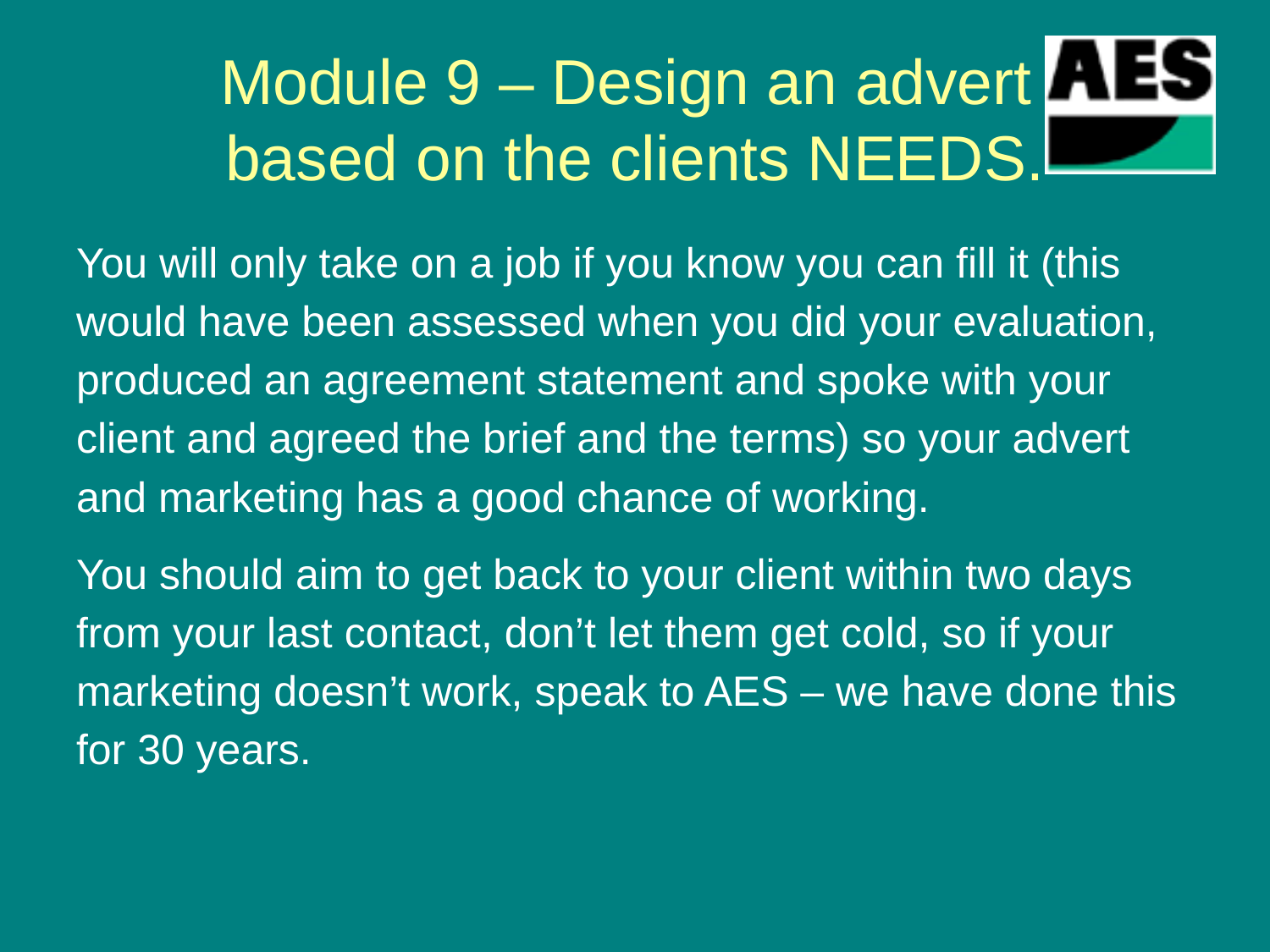

# Module 9 – Design an advert based on the clients NEEDS.
You will only take on a job if you know you can fill it (this would have been assessed when you did your evaluation, produced an agreement statement and spoke with your client and agreed the brief and the terms) so your advert and marketing has a good chance of working.
You should aim to get back to your client within two days from your last contact, don’t let them get cold, so if your marketing doesn’t work, speak to AES – we have done this for 30 years.